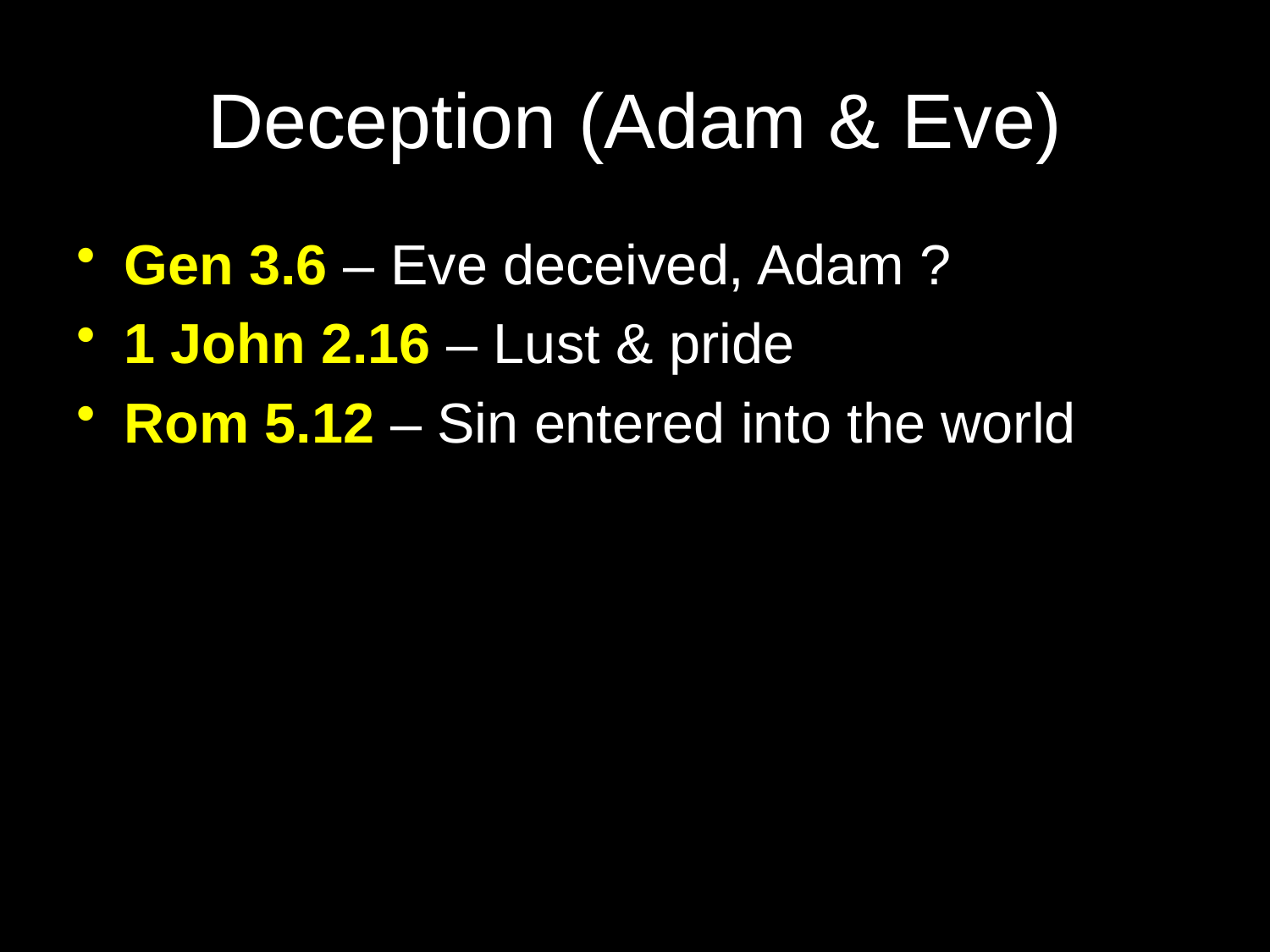

# Deception (Adam & Eve)
Gen 3.6 – Eve deceived, Adam ?
1 John 2.16 – Lust & pride
Rom 5.12 – Sin entered into the world